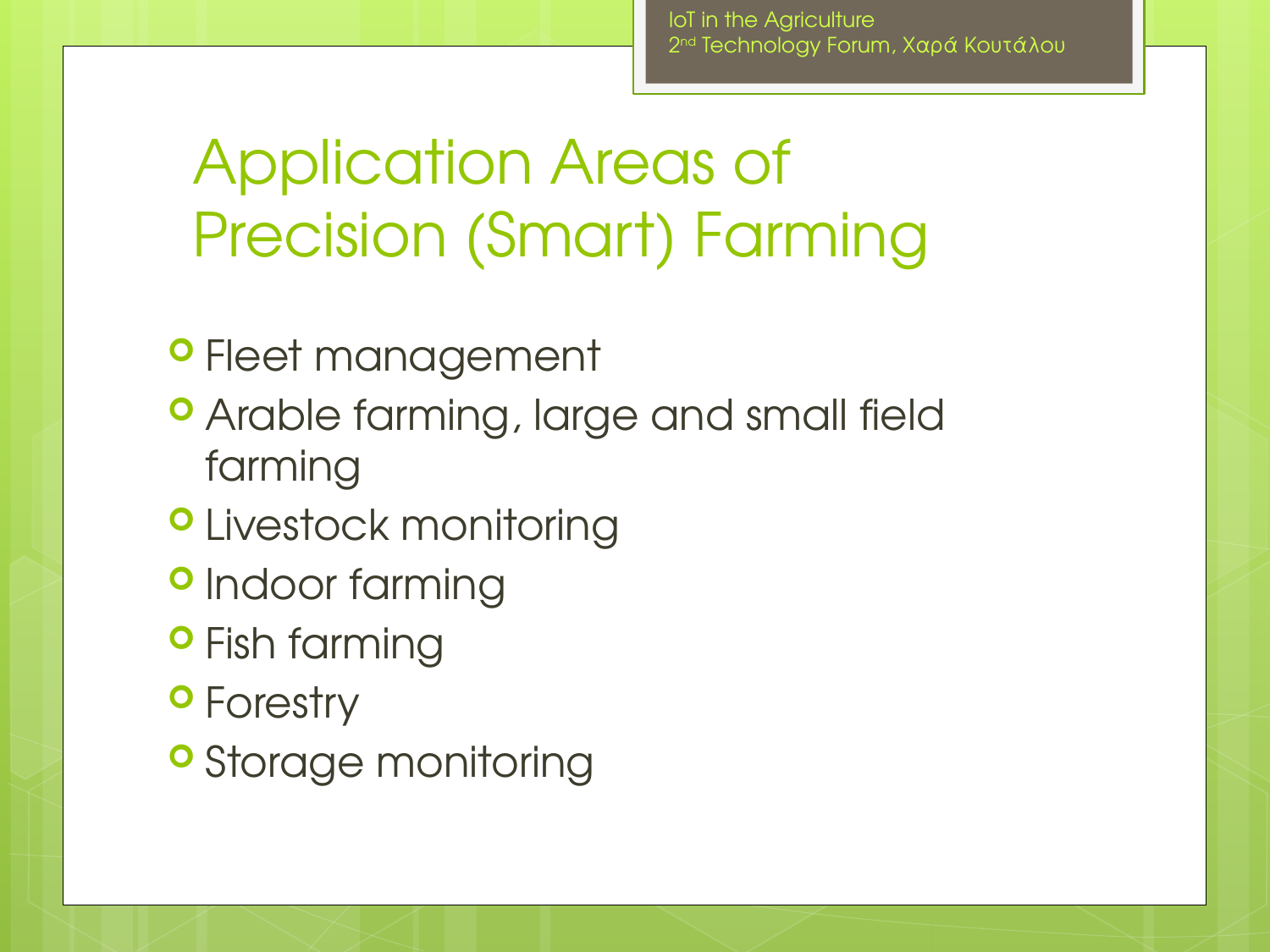

IoT in the Agriculture
2nd Technology Forum, Χαρά Κουτάλου
# Application Areas of Precision (Smart) Farming
Fleet management
Arable farming, large and small field farming
Livestock monitoring
Indoor farming
Fish farming
Forestry
Storage monitoring